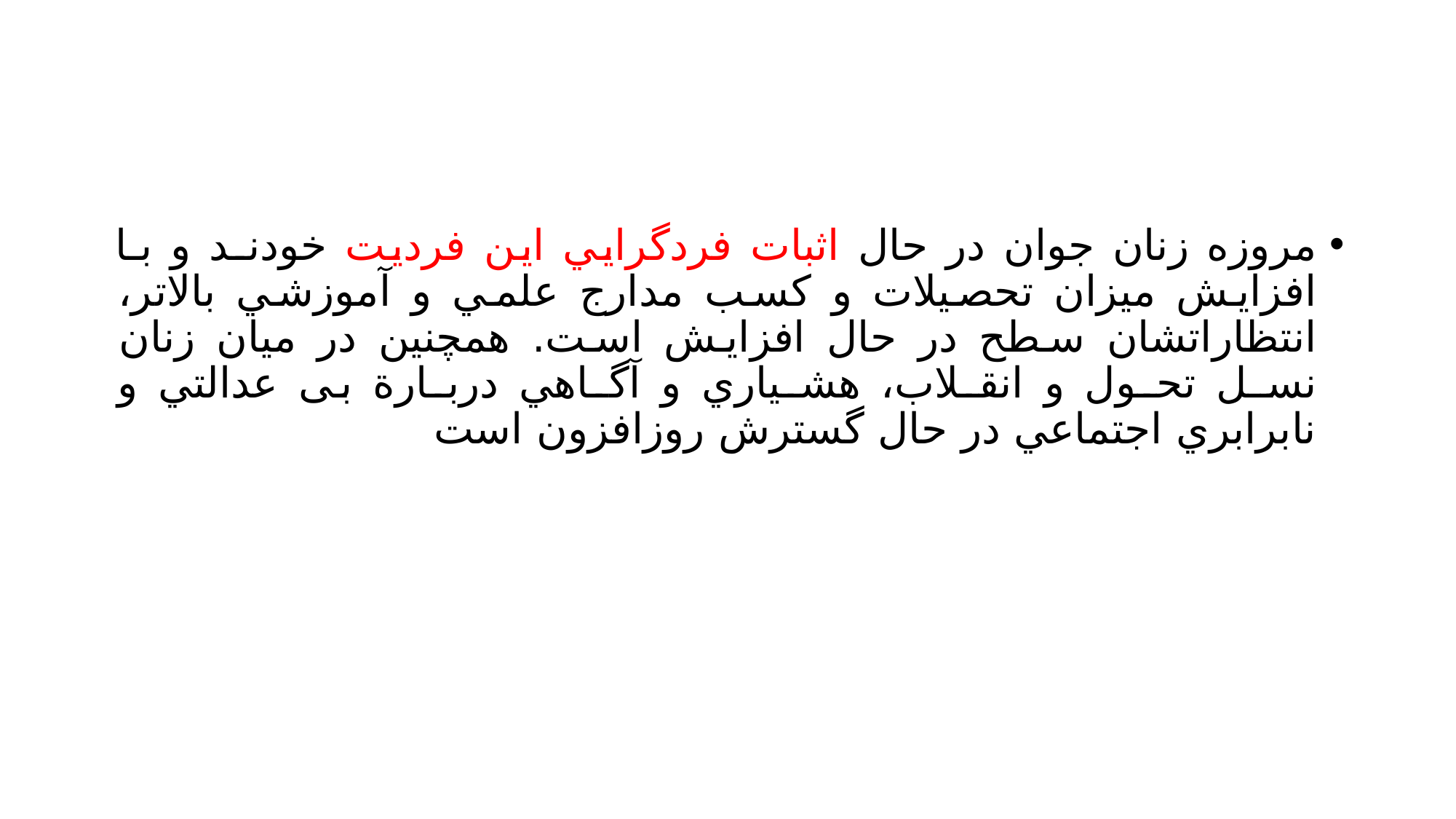

#
مروزه زنان جوان در حال اثبات فردگرايي اين فردیت خودنـد و بـا افزایش ميزان تحصيلات و كسب مدارج علمي و آموزشي بالاتر، انتظاراتشان سطح در حال افزايش است. همچنين در ميان زنان نسـل تحـول و انقـلاب، هشـياري و آگـاهي دربـارة بی عدالتي و نابرابري اجتماعي در حال گسترش روزافزون است